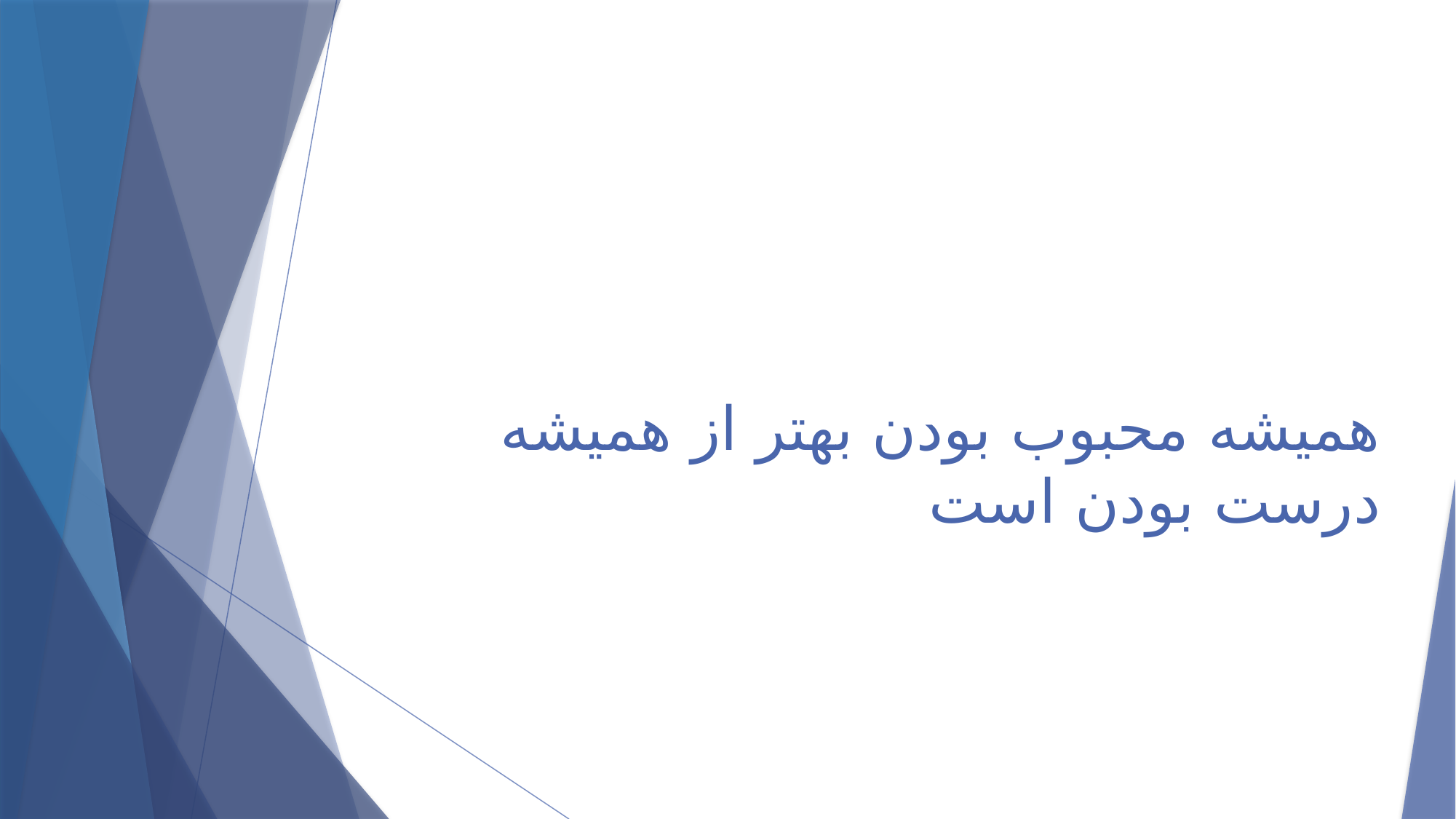

# همیشه محبوب بودن بهتر از همیشه درست بودن است